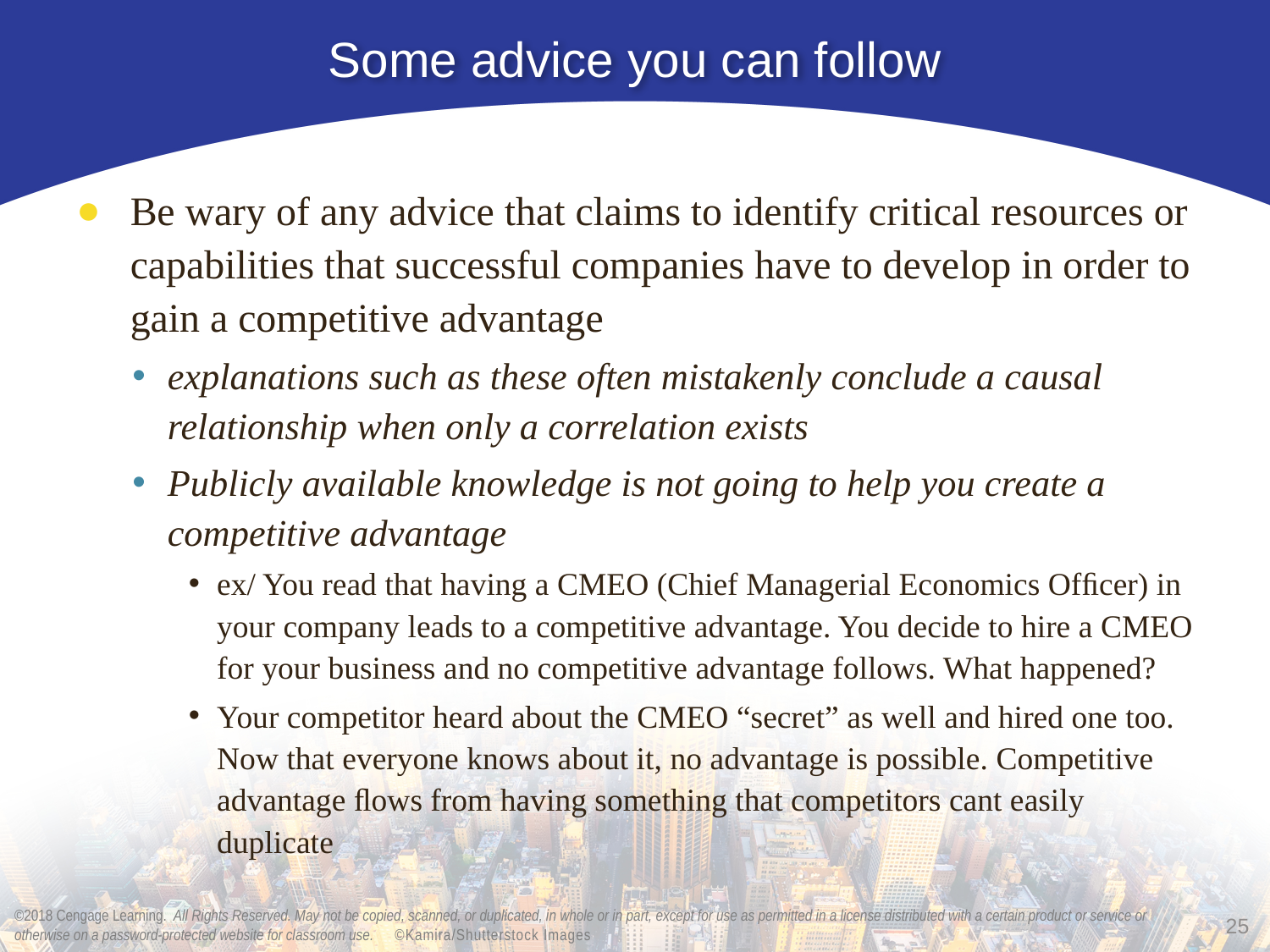

# Some advice you can follow
Be wary of any advice that claims to identify critical resources or capabilities that successful companies have to develop in order to gain a competitive advantage
explanations such as these often mistakenly conclude a causal relationship when only a correlation exists
Publicly available knowledge is not going to help you create a competitive advantage
ex/ You read that having a CMEO (Chief Managerial Economics Ofﬁcer) in your company leads to a competitive advantage. You decide to hire a CMEO for your business and no competitive advantage follows. What happened?
Your competitor heard about the CMEO “secret” as well and hired one too. Now that everyone knows about it, no advantage is possible. Competitive advantage ﬂows from having something that competitors cant easily duplicate
25